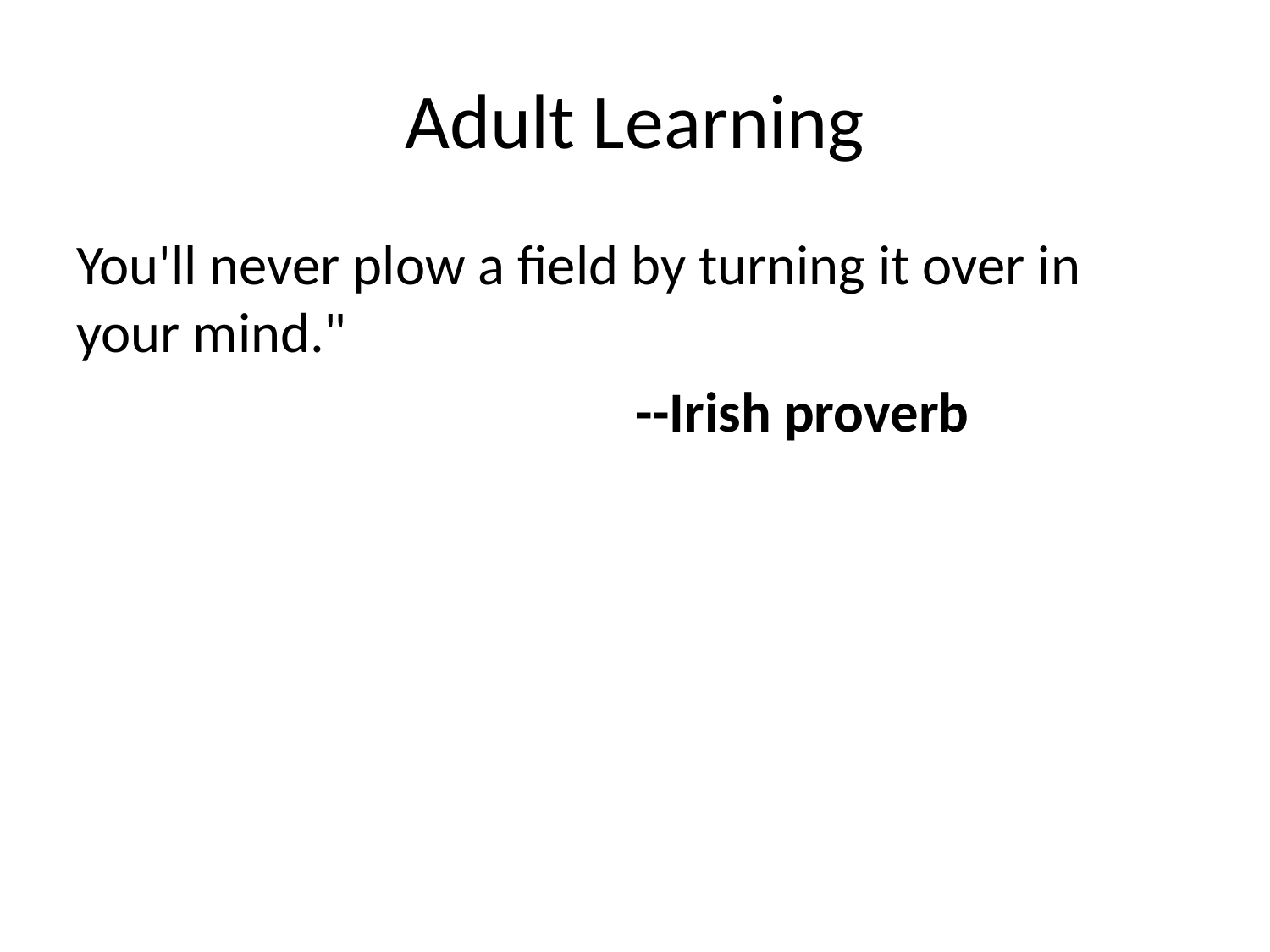

# Adult Learning
You'll never plow a field by turning it over in your mind."
                                            --Irish proverb